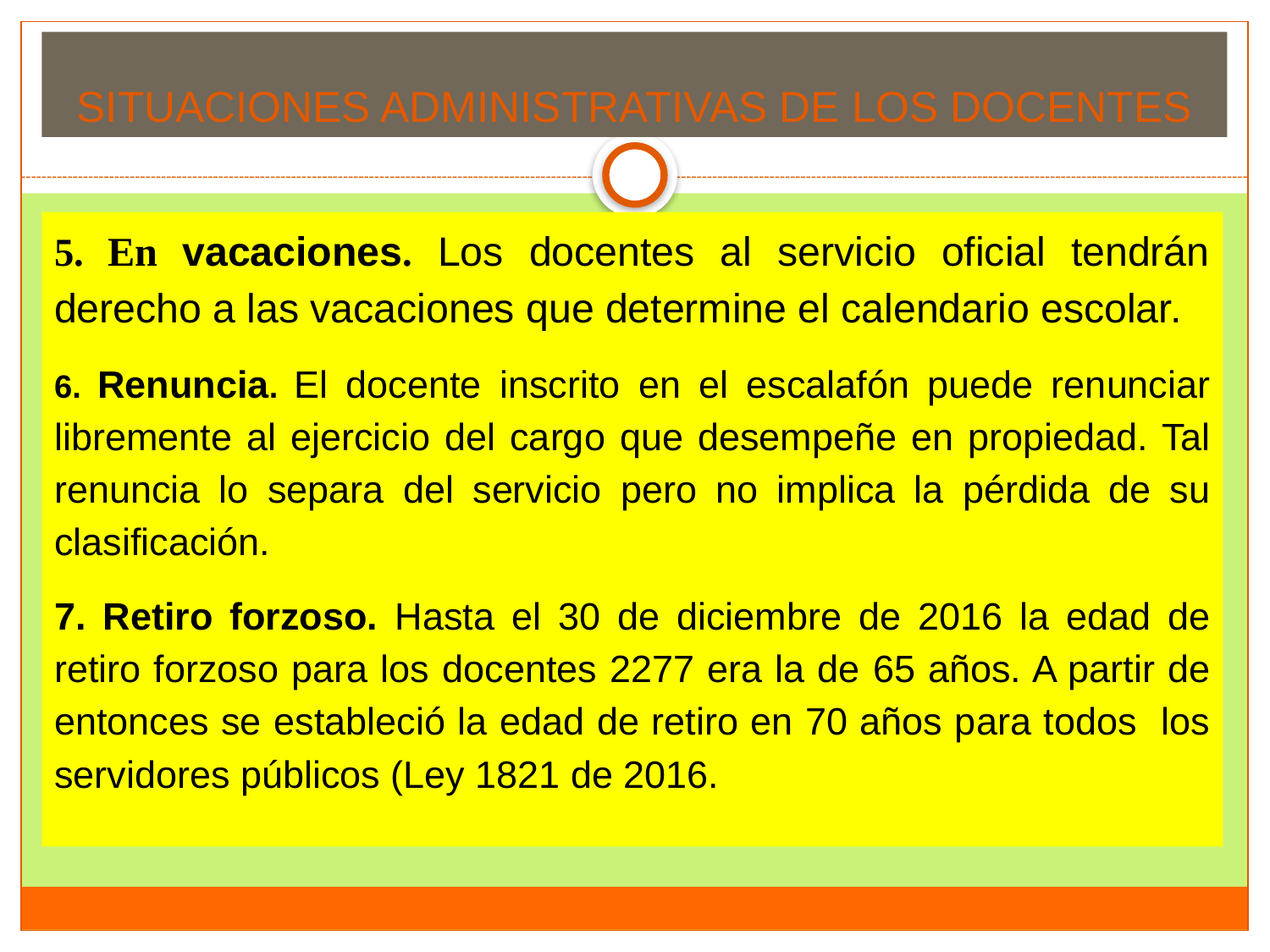

# SITUACIONES ADMINISTRATIVAS DE LOS DOCENTES
5. En vacaciones. Los docentes al servicio oficial tendrán derecho a las vacaciones que determine el calendario escolar.
6. Renuncia. El docente inscrito en el escalafón puede renunciar libremente al ejercicio del cargo que desempeñe en propiedad. Tal renuncia lo separa del servicio pero no implica la pérdida de su clasificación.
7. Retiro forzoso. Hasta el 30 de diciembre de 2016 la edad de retiro forzoso para los docentes 2277 era la de 65 años. A partir de entonces se estableció la edad de retiro en 70 años para todos  los servidores públicos (Ley 1821 de 2016.